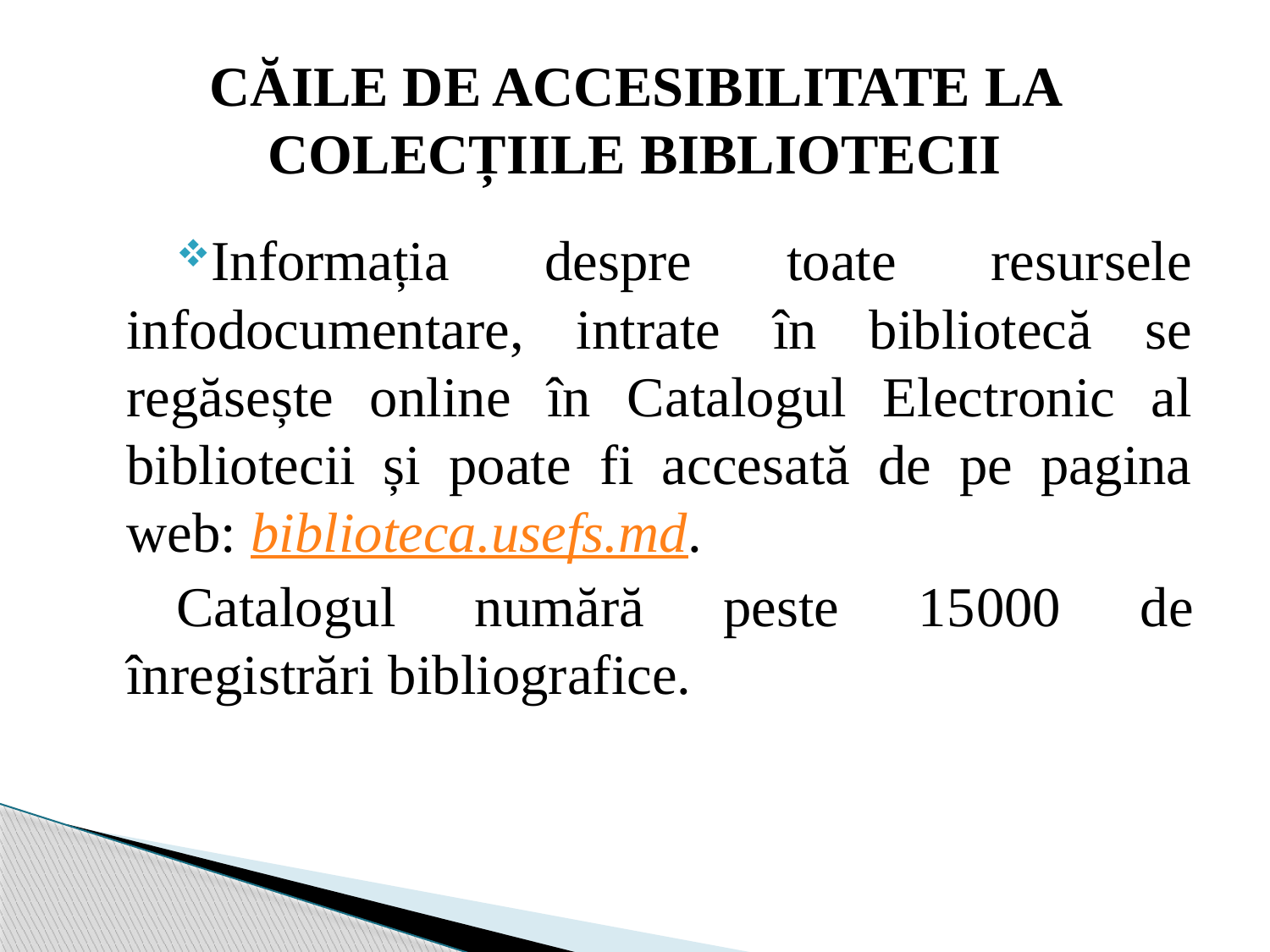

# CĂILE DE ACCESIBILITATE LA COLECȚIILE BIBLIOTECII
Informația despre toate resursele infodocumentare, intrate în bibliotecă se regăsește online în Catalogul Electronic al bibliotecii și poate fi accesată de pe pagina web: biblioteca.usefs.md.
Catalogul numără peste 15000 de înregistrări bibliografice.